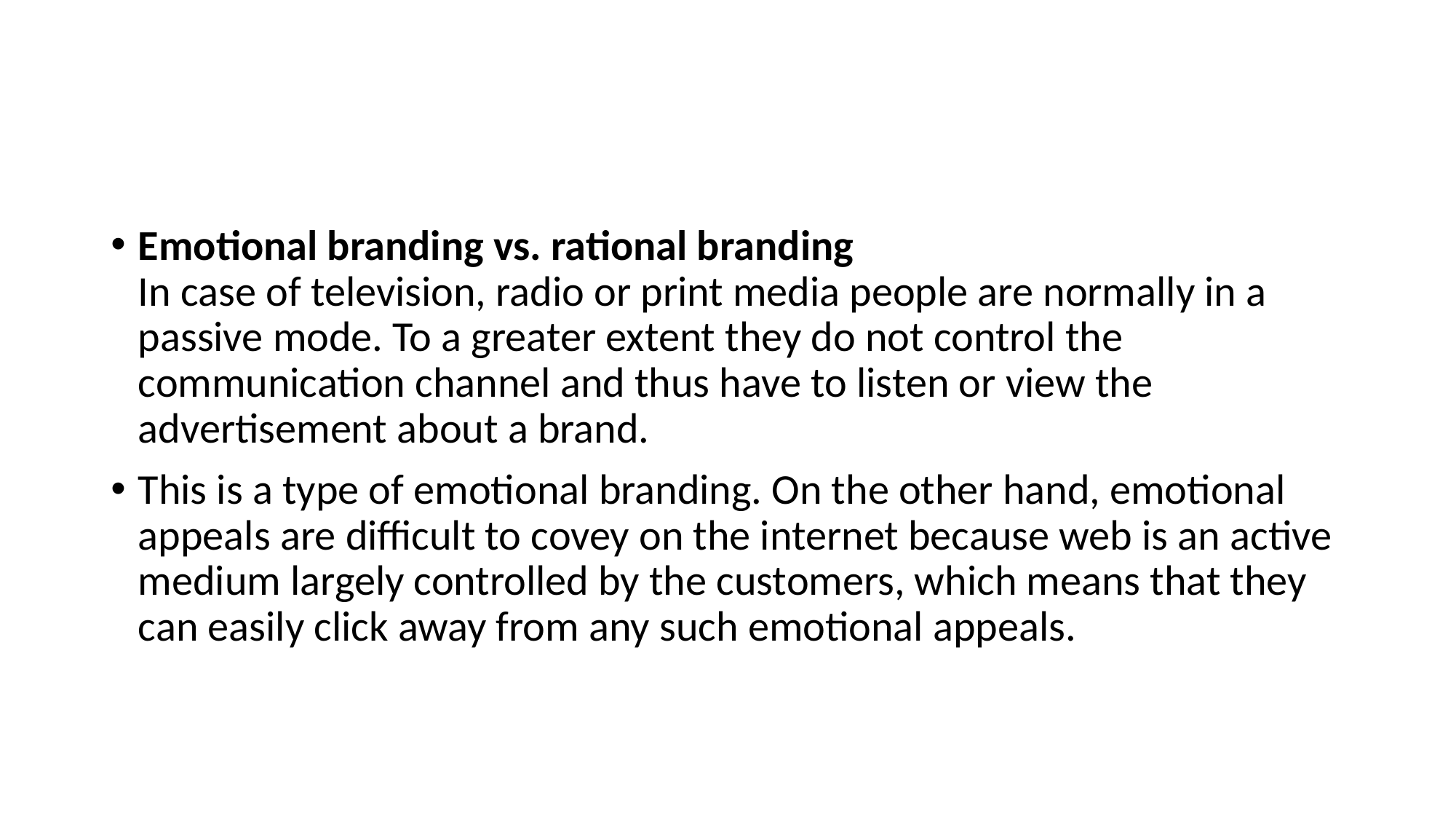

#
Emotional branding vs. rational branding
In case of television, radio or print media people are normally in a passive mode. To a greater extent they do not control the communication channel and thus have to listen or view the advertisement about a brand.
This is a type of emotional branding. On the other hand, emotional appeals are difficult to covey on the internet because web is an active medium largely controlled by the customers, which means that they can easily click away from any such emotional appeals.